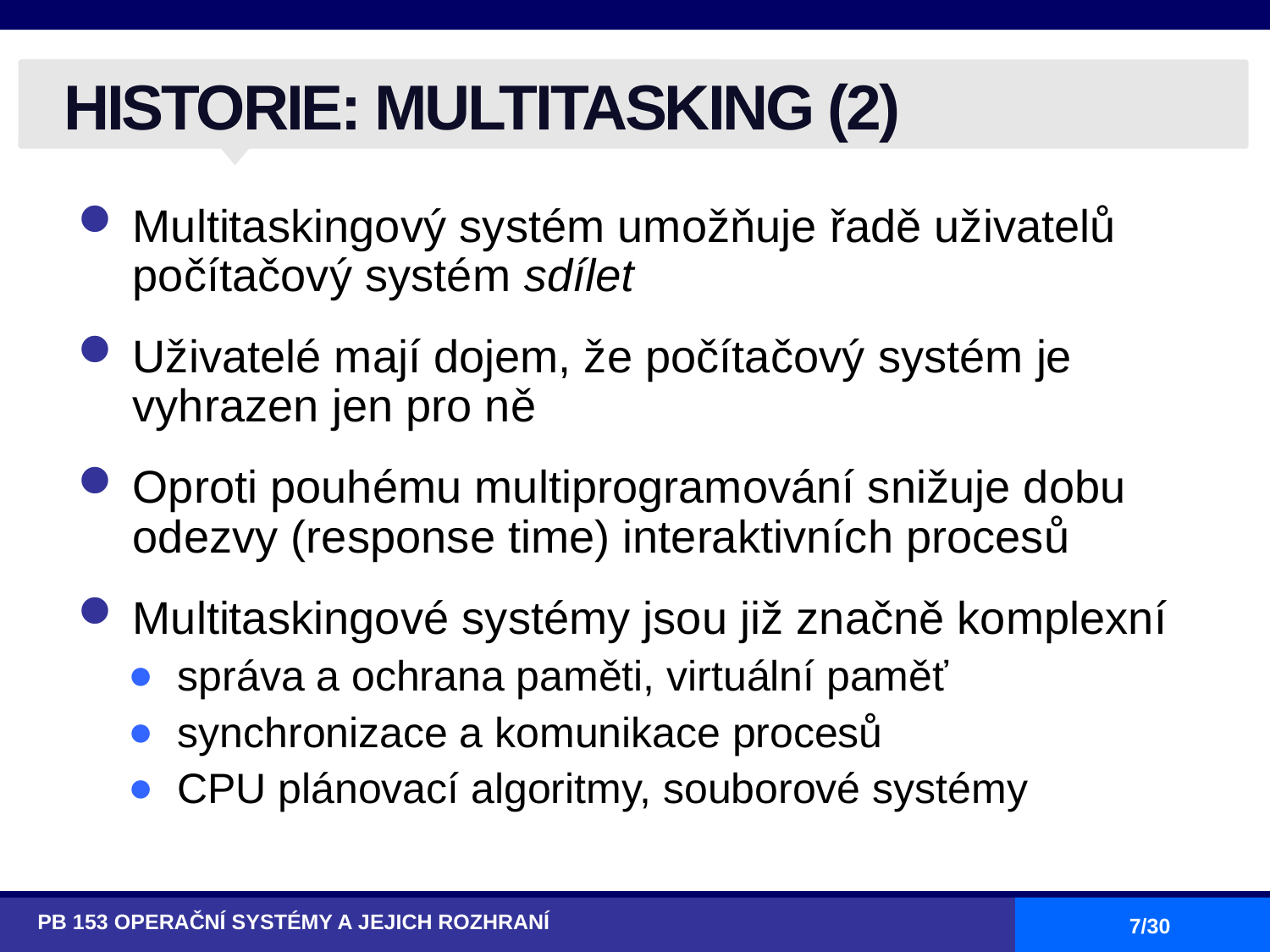

# HISTORIE: MULTITASKING (2)
Multitaskingový systém umožňuje řadě uživatelů počítačový systém sdílet
Uživatelé mají dojem, že počítačový systém je vyhrazen jen pro ně
Oproti pouhému multiprogramování snižuje dobu odezvy (response time) interaktivních procesů
Multitaskingové systémy jsou již značně komplexní
správa a ochrana paměti, virtuální paměť
synchronizace a komunikace procesů
CPU plánovací algoritmy, souborové systémy

PB 153 OPERAČNÍ SYSTÉMY A JEJICH ROZHRANÍ